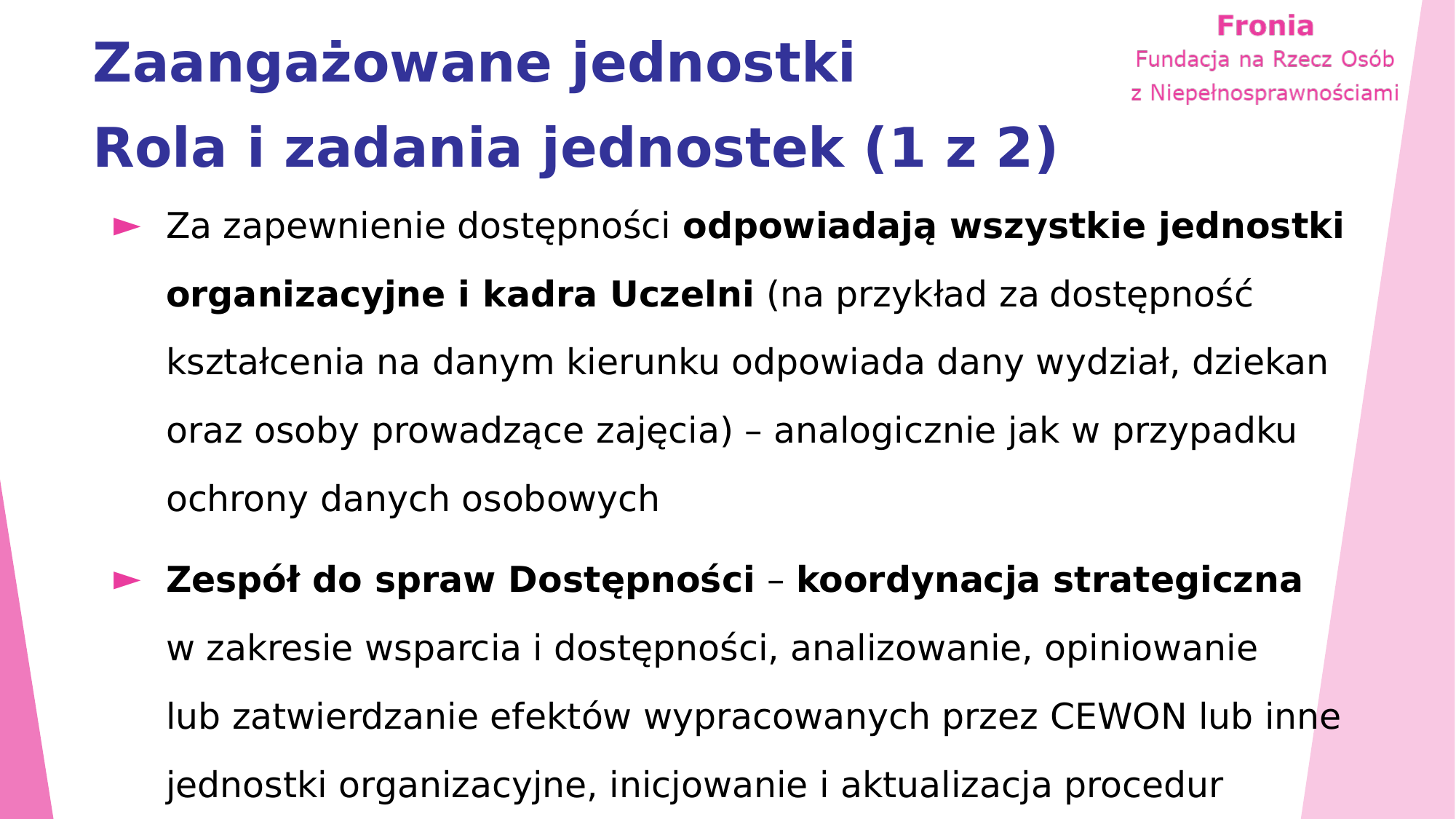

# Zaangażowane jednostki
Rola i zadania jednostek (1 z 2)
Za zapewnienie dostępności odpowiadają wszystkie jednostki organizacyjne i kadra Uczelni (na przykład za dostępność kształcenia na danym kierunku odpowiada dany wydział, dziekan oraz osoby prowadzące zajęcia) – analogicznie jak w przypadku ochrony danych osobowych
Zespół do spraw Dostępności – koordynacja strategiczna w zakresie wsparcia i dostępności, analizowanie, opiniowanie lub zatwierdzanie efektów wypracowanych przez CEWON lub inne jednostki organizacyjne, inicjowanie i aktualizacja procedur